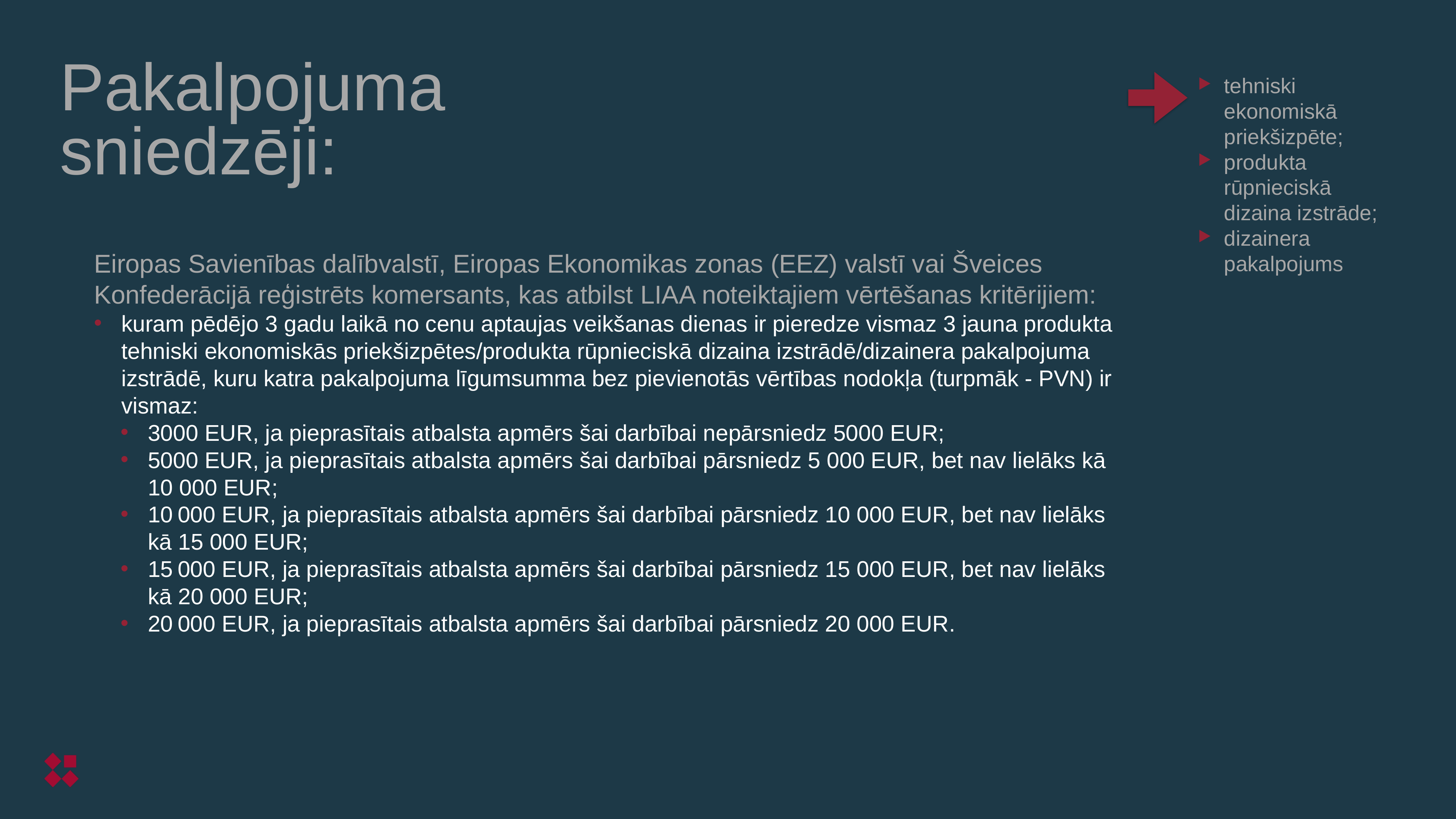

Pakalpojuma
sniedzēji:
tehniski ekonomiskā priekšizpēte;
produkta rūpnieciskā dizaina izstrāde;
dizainera pakalpojums

Eiropas Savienības dalībvalstī, Eiropas Ekonomikas zonas (EEZ) valstī vai Šveices Konfederācijā reģistrēts komersants, kas atbilst LIAA noteiktajiem vērtēšanas kritērijiem:
kuram pēdējo 3 gadu laikā no cenu aptaujas veikšanas dienas ir pieredze vismaz 3 jauna produkta tehniski ekonomiskās priekšizpētes/produkta rūpnieciskā dizaina izstrādē/dizainera pakalpojuma izstrādē, kuru katra pakalpojuma līgumsumma bez pievienotās vērtības nodokļa (turpmāk - PVN) ir vismaz:
3000 EUR, ja pieprasītais atbalsta apmērs šai darbībai nepārsniedz 5000 EUR;
5000 EUR, ja pieprasītais atbalsta apmērs šai darbībai pārsniedz 5 000 EUR, bet nav lielāks kā 10 000 EUR;
10 000 EUR, ja pieprasītais atbalsta apmērs šai darbībai pārsniedz 10 000 EUR, bet nav lielāks kā 15 000 EUR;
15 000 EUR, ja pieprasītais atbalsta apmērs šai darbībai pārsniedz 15 000 EUR, bet nav lielāks kā 20 000 EUR;
20 000 EUR, ja pieprasītais atbalsta apmērs šai darbībai pārsniedz 20 000 EUR.